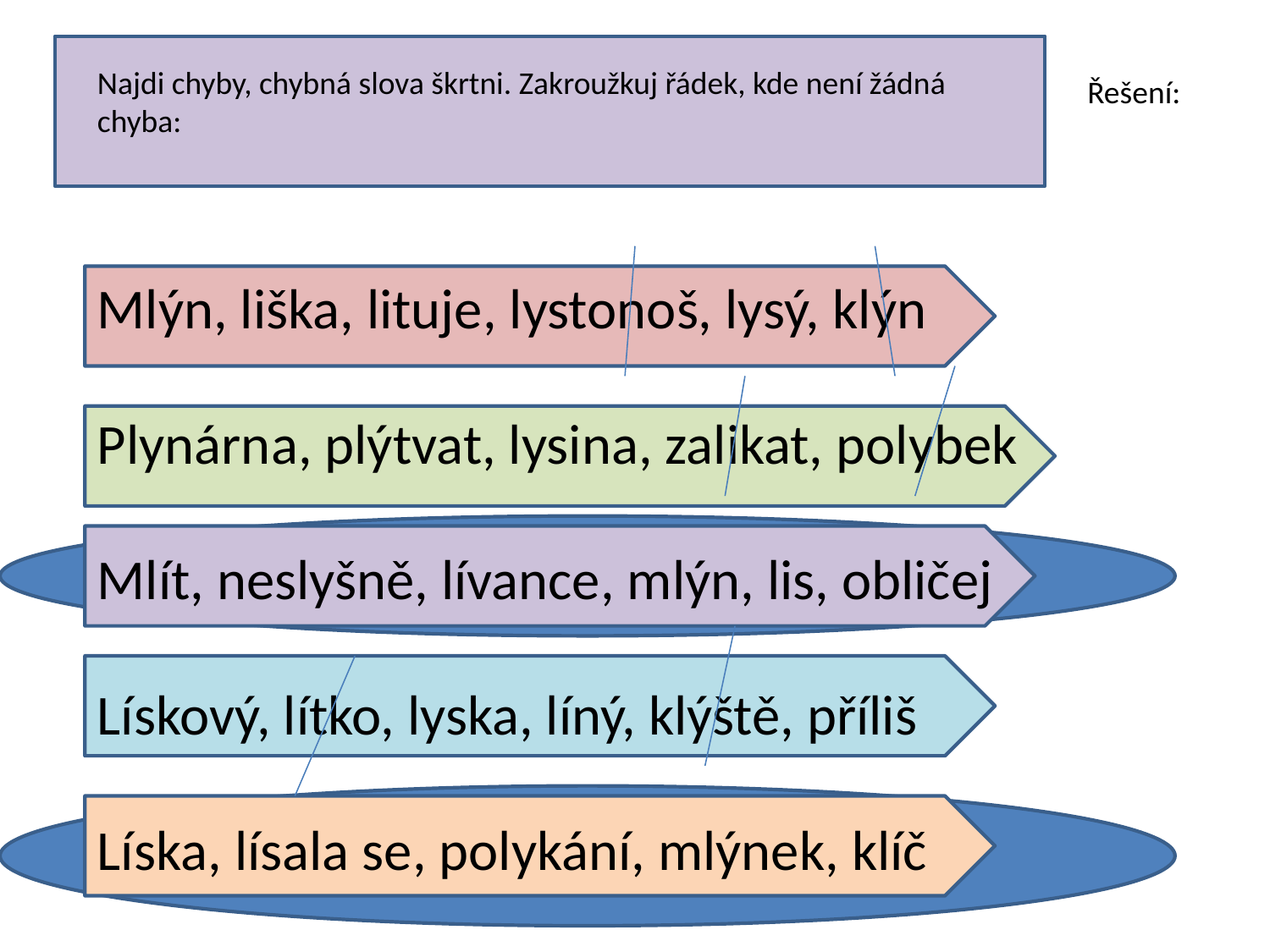

Najdi chyby, chybná slova škrtni. Zakroužkuj řádek, kde není žádná chyba:
Řešení:

Mlýn, liška, lituje, lystonoš, lysý, klýn

Plynárna, plýtvat, lysina, zalikat, polybek

Mlít, neslyšně, lívance, mlýn, lis, obličej

Lískový, lítko, lyska, líný, klýště, příliš

Líska, lísala se, polykání, mlýnek, klíč